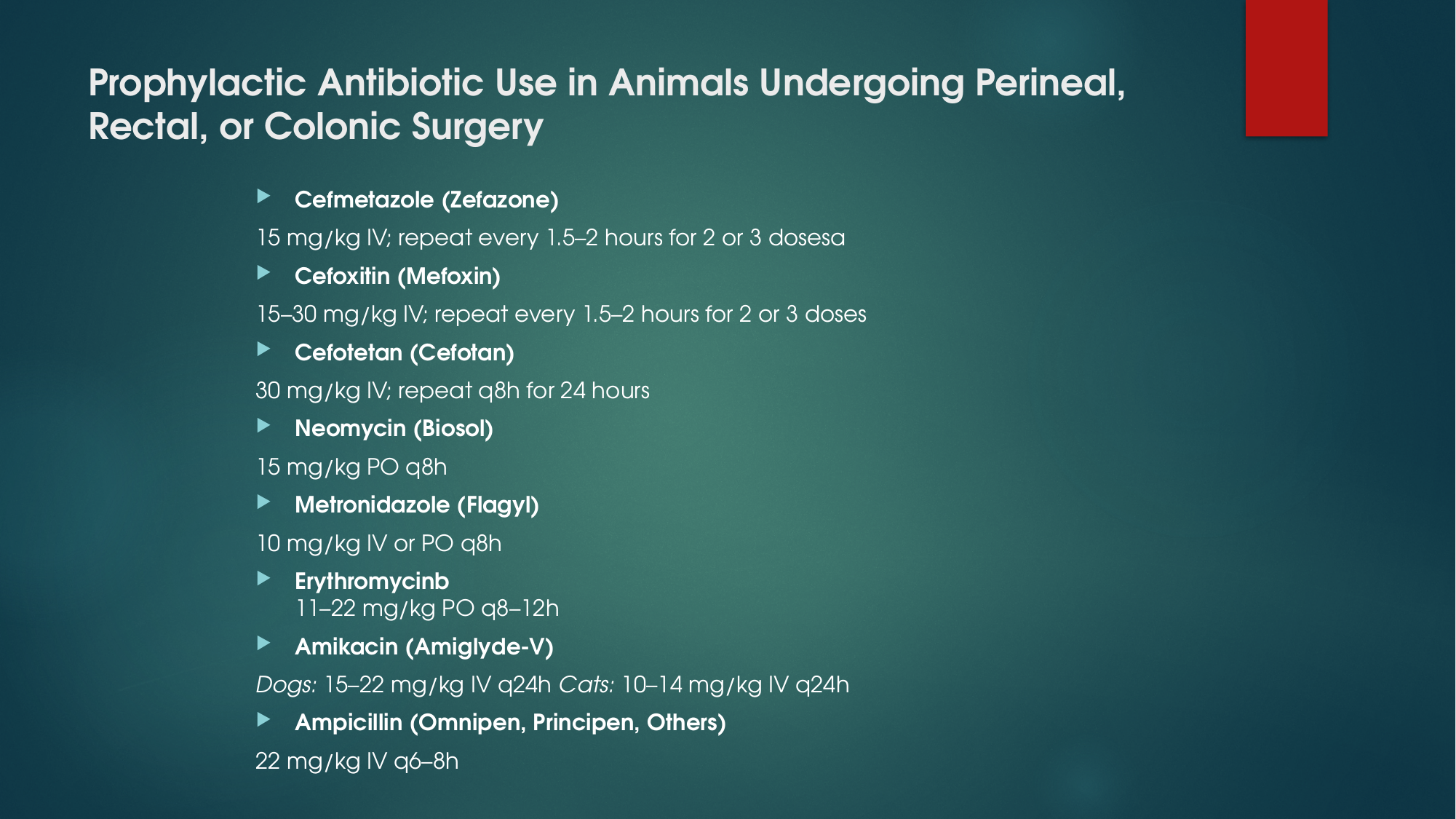

# Prophylactic Antibiotic Use in Animals Undergoing Perineal, Rectal, or Colonic Surgery
Cefmetazole (Zefazone)
15 mg/kg IV; repeat every 1.5–2 hours for 2 or 3 dosesa
Cefoxitin (Mefoxin)
15–30 mg/kg IV; repeat every 1.5–2 hours for 2 or 3 doses
Cefotetan (Cefotan)
30 mg/kg IV; repeat q8h for 24 hours
Neomycin (Biosol)
15 mg/kg PO q8h
Metronidazole (Flagyl)
10 mg/kg IV or PO q8h
Erythromycinb
11–22 mg/kg PO q8–12h
Amikacin (Amiglyde-V)
Dogs: 15–22 mg/kg IV q24h Cats: 10–14 mg/kg IV q24h
Ampicillin (Omnipen, Principen, Others)
22 mg/kg IV q6–8h